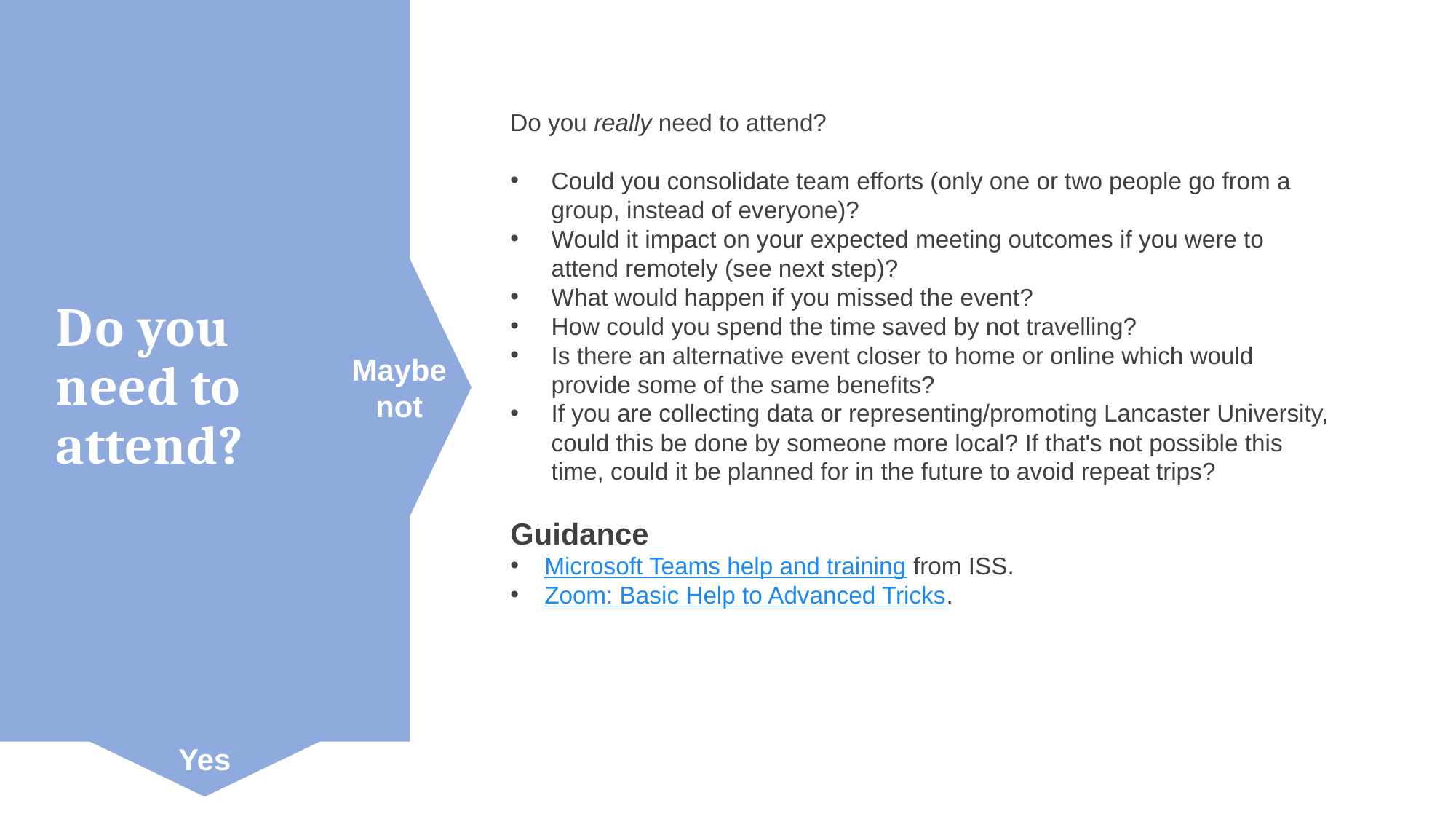

Do you really need to attend?

Could you consolidate team efforts (only one or two people go from a group, instead of everyone)?
Would it impact on your expected meeting outcomes if you were to attend remotely (see next step)?
What would happen if you missed the event?
How could you spend the time saved by not travelling?
Is there an alternative event closer to home or online which would provide some of the same benefits?
If you are collecting data or representing/promoting Lancaster University, could this be done by someone more local? If that's not possible this time, could it be planned for in the future to avoid repeat trips?

Guidance
Microsoft Teams help and training from ISS.
Zoom: Basic Help to Advanced Tricks.

# Do you need to attend?
Maybe not

Yes